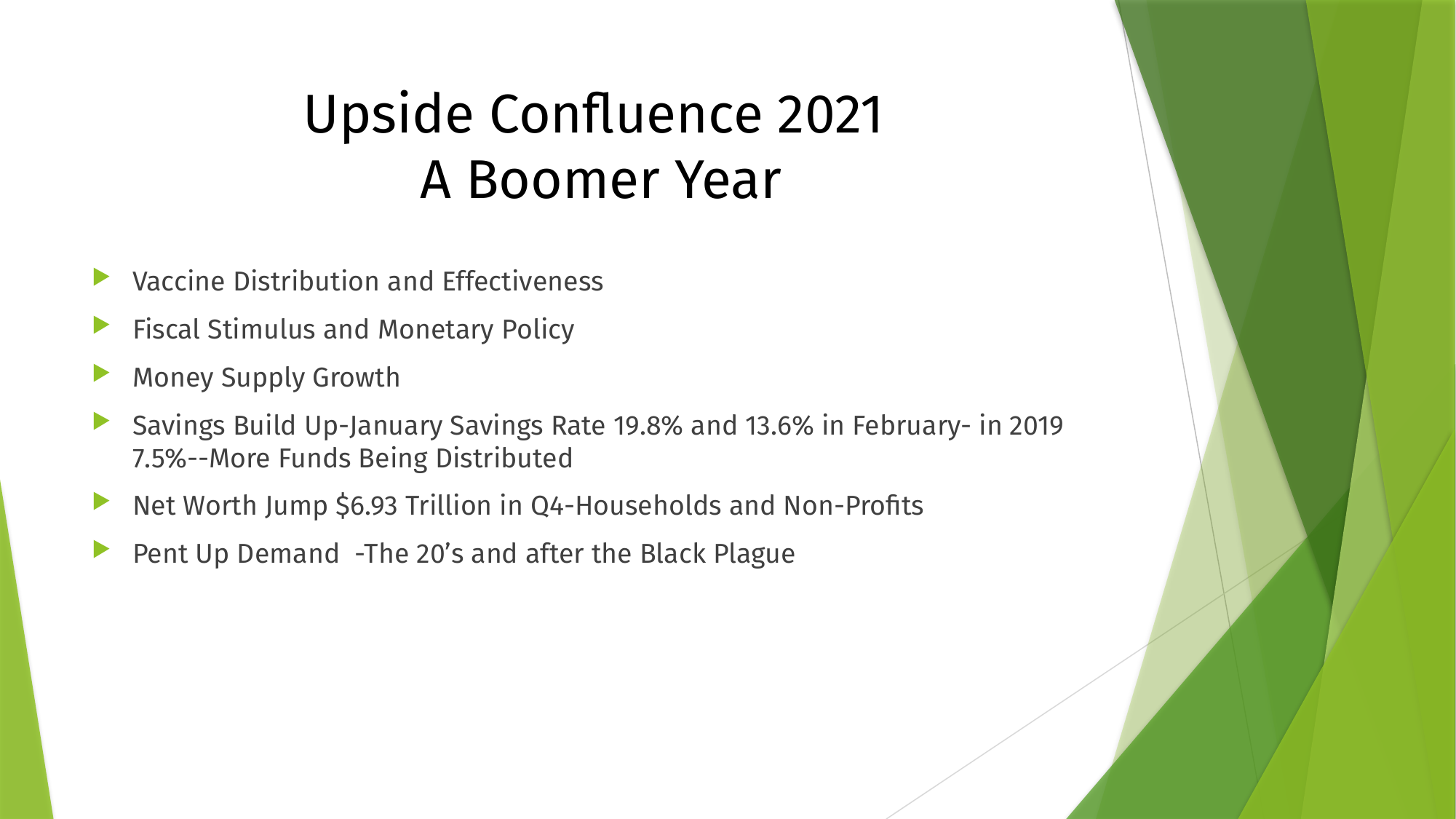

# Upside Confluence 2021 A Boomer Year
Vaccine Distribution and Effectiveness
Fiscal Stimulus and Monetary Policy
Money Supply Growth
Savings Build Up-January Savings Rate 19.8% and 13.6% in February- in 2019 7.5%--More Funds Being Distributed
Net Worth Jump $6.93 Trillion in Q4-Households and Non-Profits
Pent Up Demand  -The 20’s and after the Black Plague